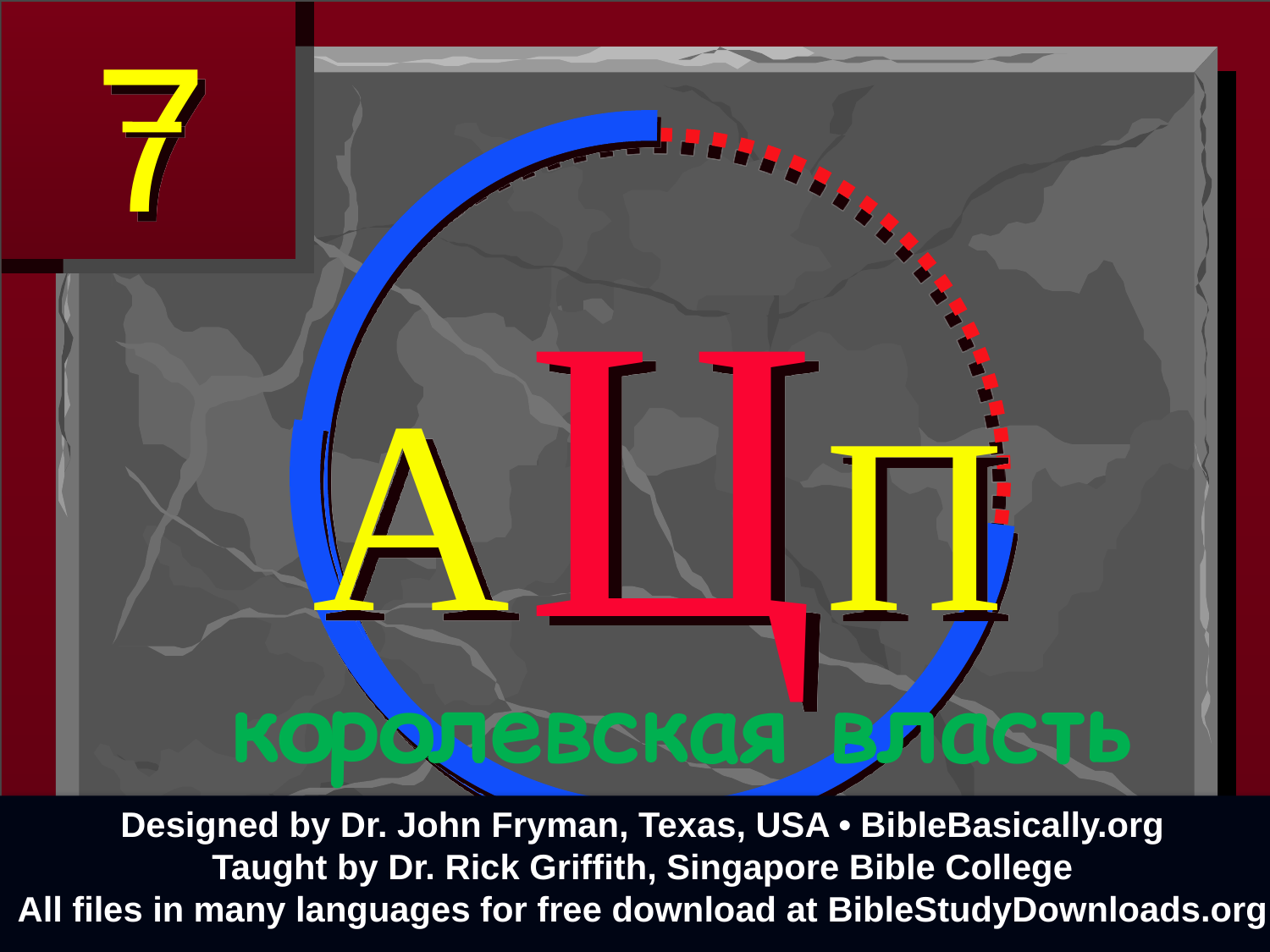

Ц
А     П
королевская власть
Designed by Dr. John Fryman, Texas, USA • BibleBasically.org
Taught by Dr. Rick Griffith, Singapore Bible College
All files in many languages for free download at BibleStudyDownloads.org